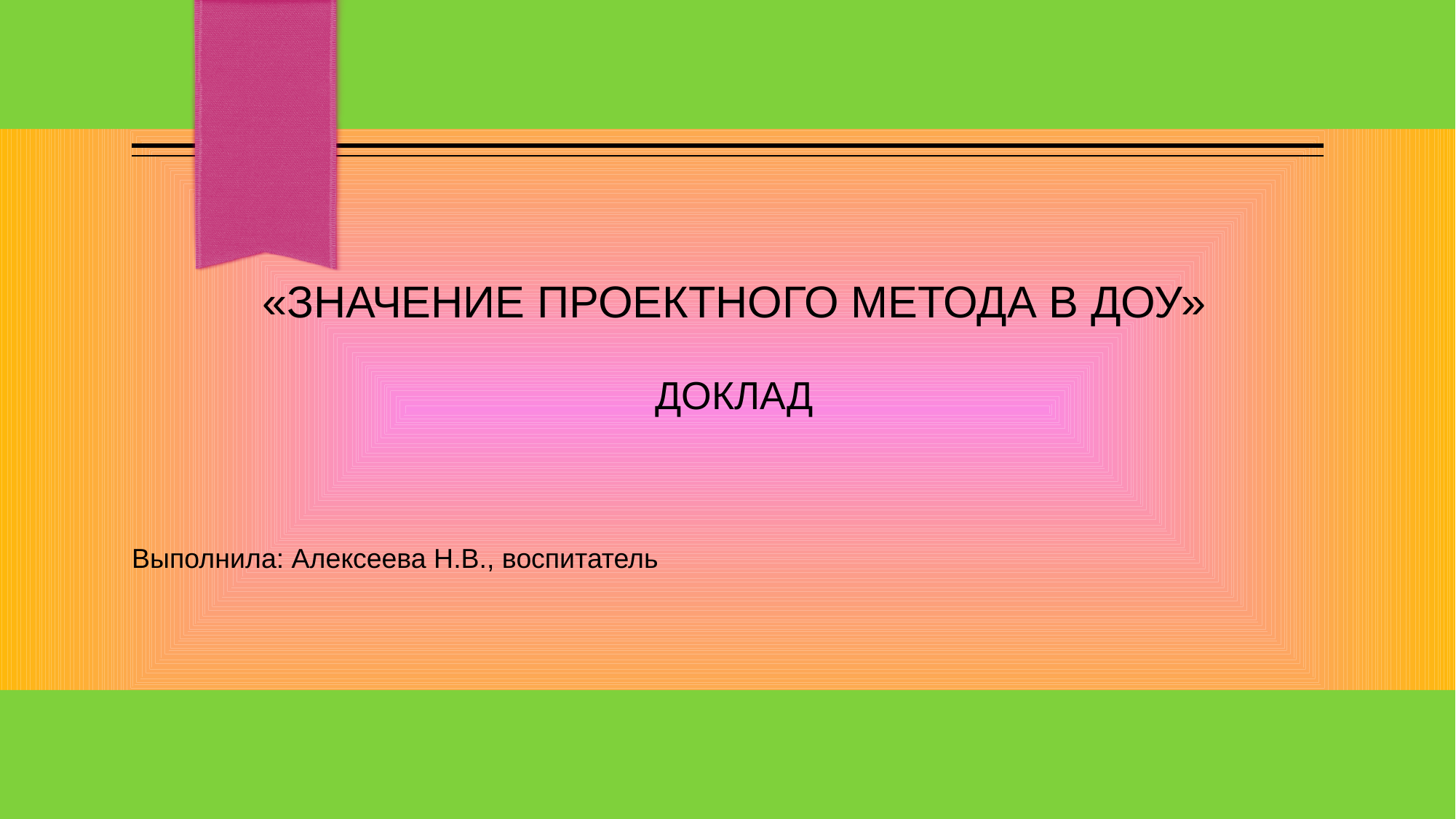

# «Значение проектного метода в ДОУ» Доклад
Выполнила: Алексеева Н.В., воспитатель